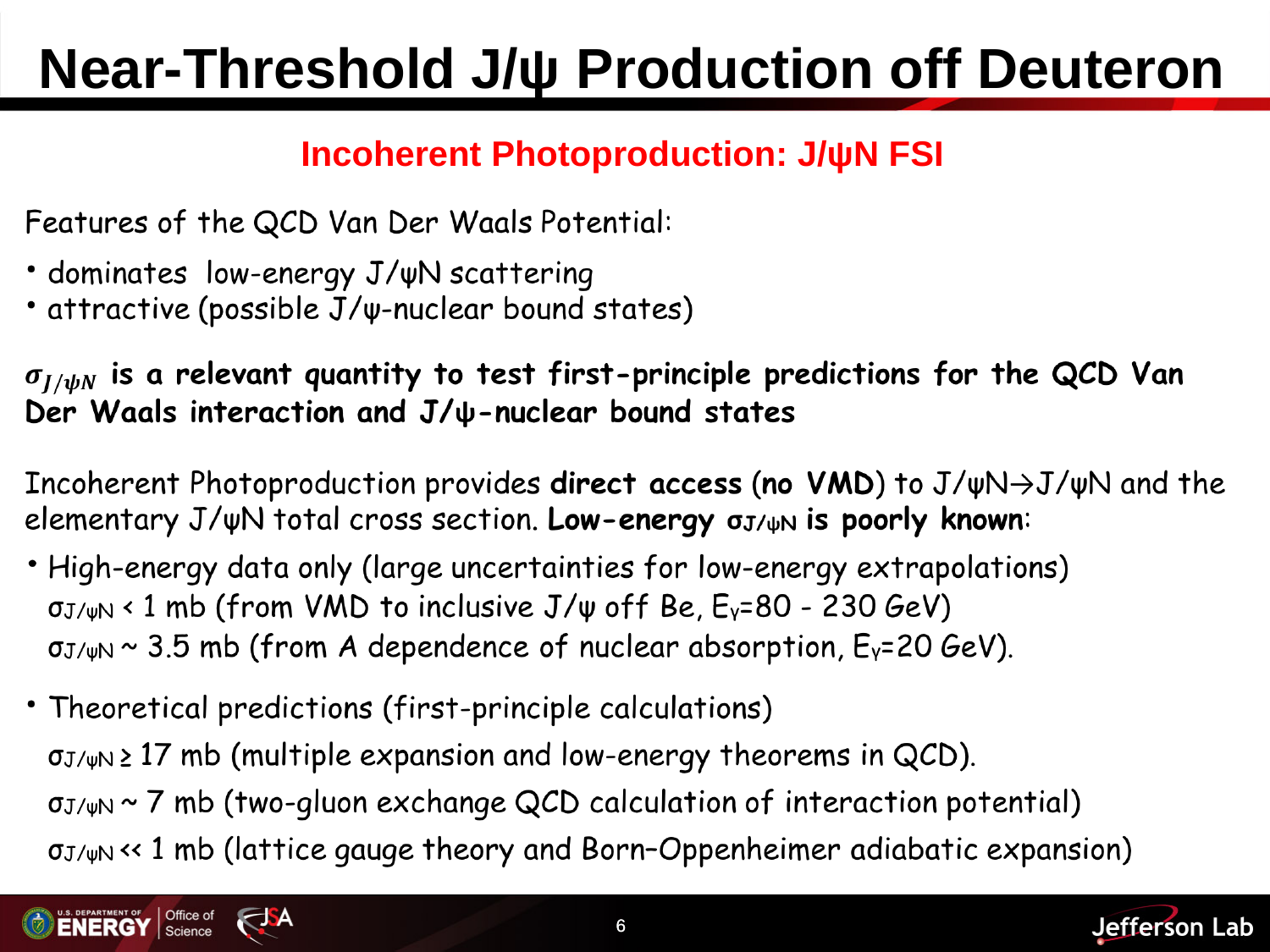

Near-Threshold J/ψ Production off Deuteron
Incoherent Photoproduction: J/ψN FSI